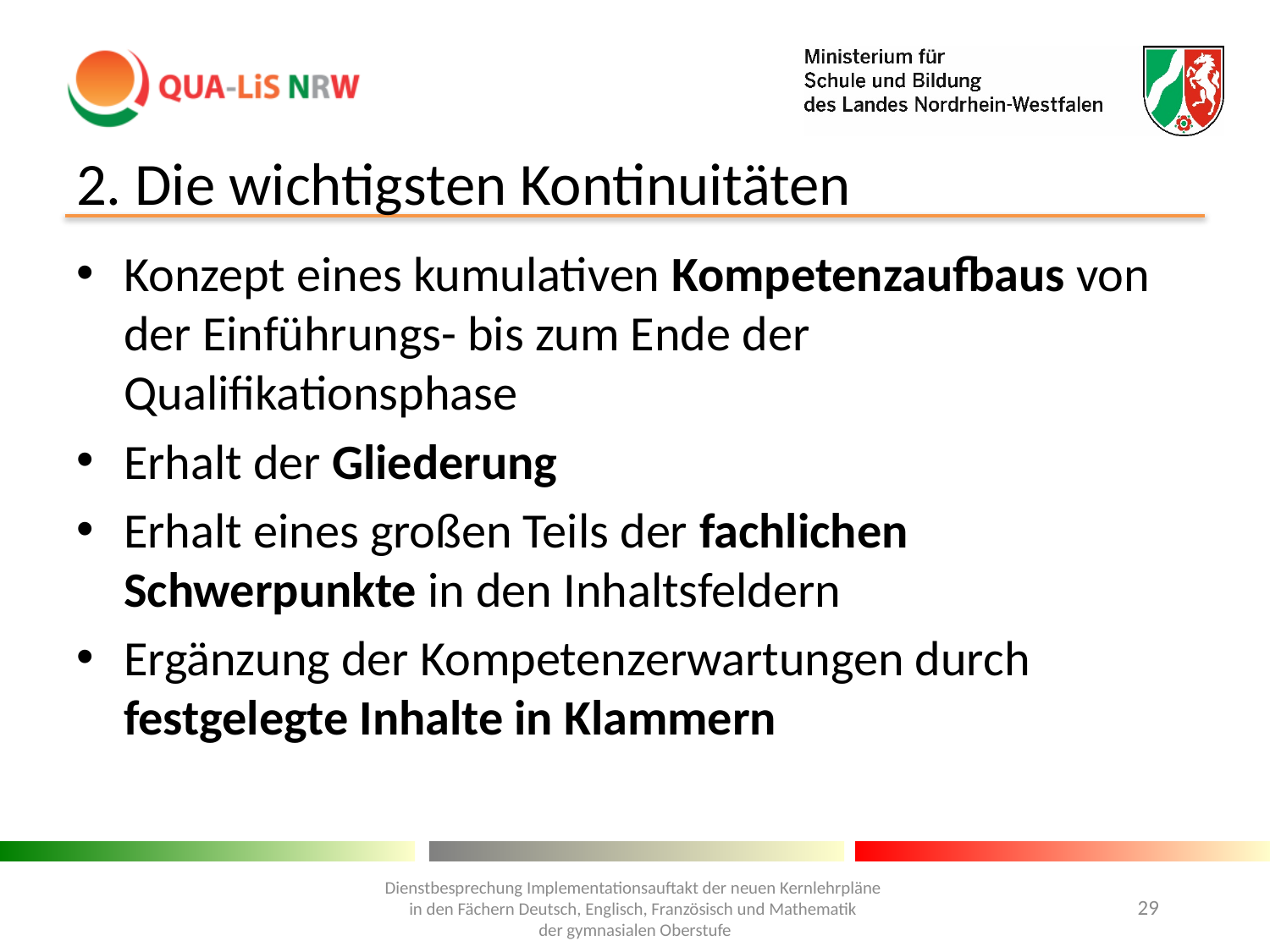

# 2. Die wichtigsten Kontinuitäten
Konzept eines kumulativen Kompetenzaufbaus von der Einführungs- bis zum Ende der Qualifikationsphase
Erhalt der Gliederung
Erhalt eines großen Teils der fachlichen Schwerpunkte in den Inhaltsfeldern
Ergänzung der Kompetenzerwartungen durch festgelegte Inhalte in Klammern
Dienstbesprechung Implementationsauftakt der neuen Kernlehrpläne
in den Fächern Deutsch, Englisch, Französisch und Mathematik
der gymnasialen Oberstufe
29